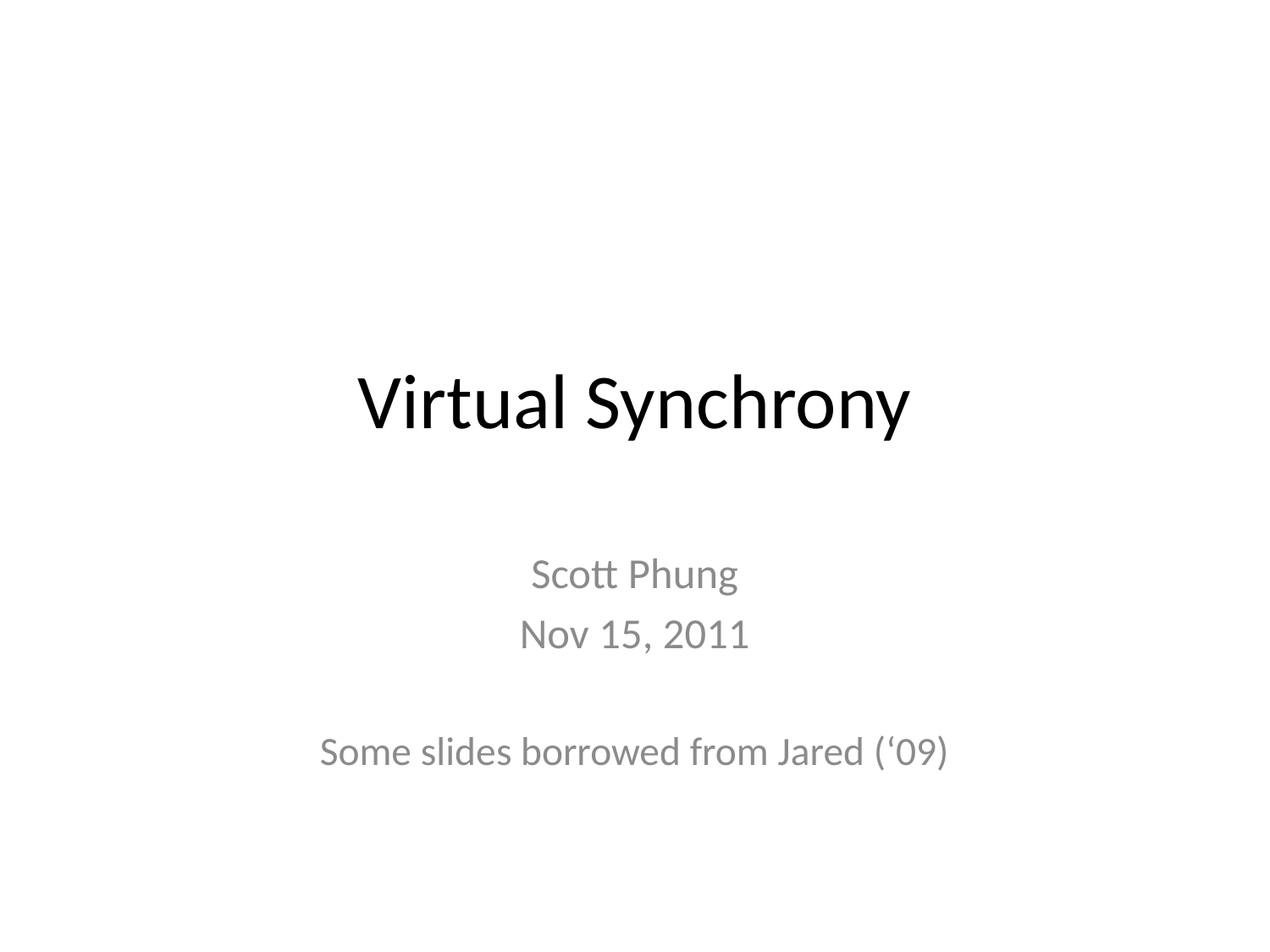

# Virtual Synchrony
Scott Phung
Nov 15, 2011

Some slides borrowed from Jared (‘09)